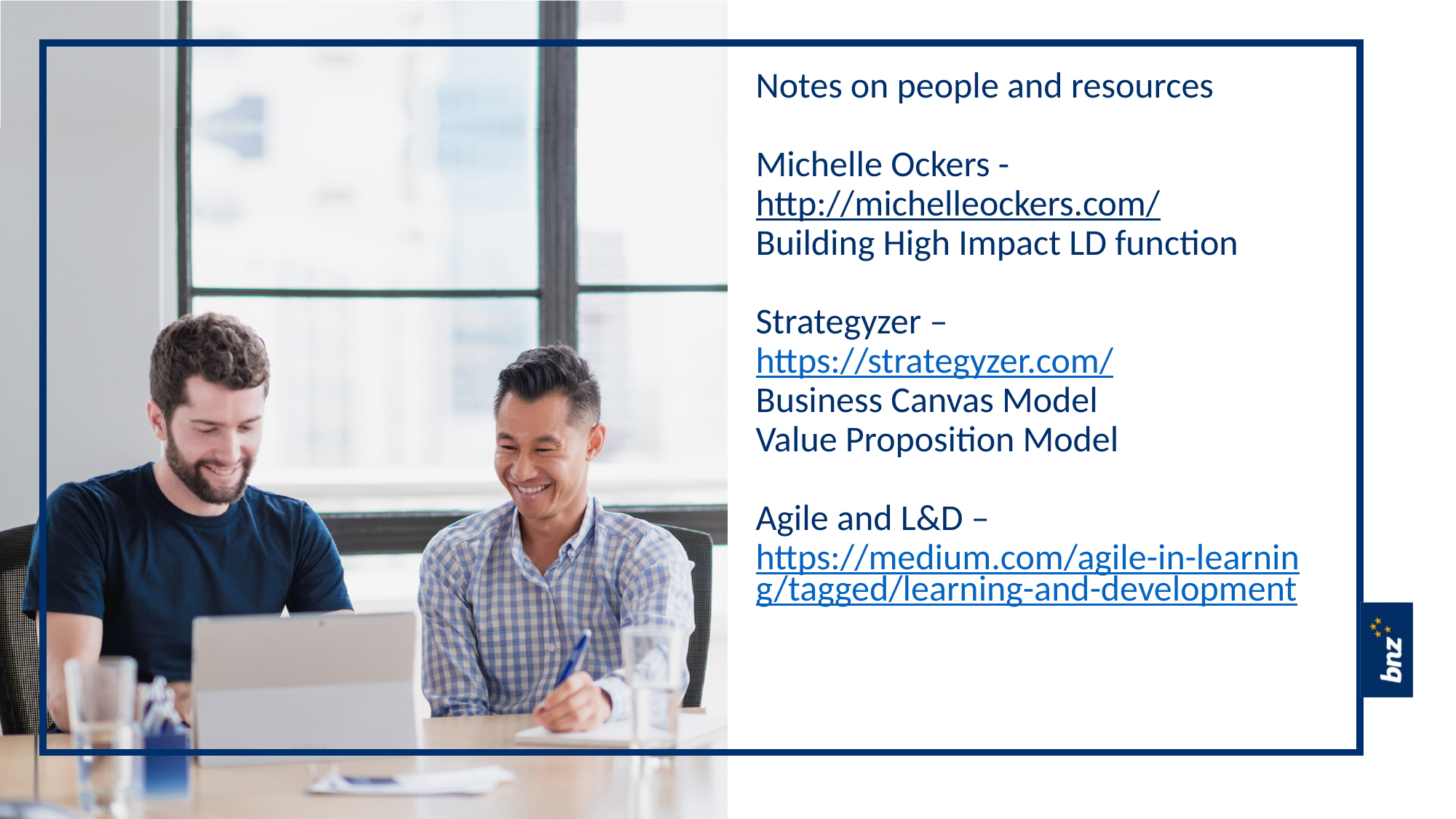

# Notes on people and resources Michelle Ockers - http://michelleockers.com/ Building High Impact LD function Strategyzer – https://strategyzer.com/ Business Canvas Model Value Proposition Model Agile and L&D – https://medium.com/agile-in-learning/tagged/learning-and-development